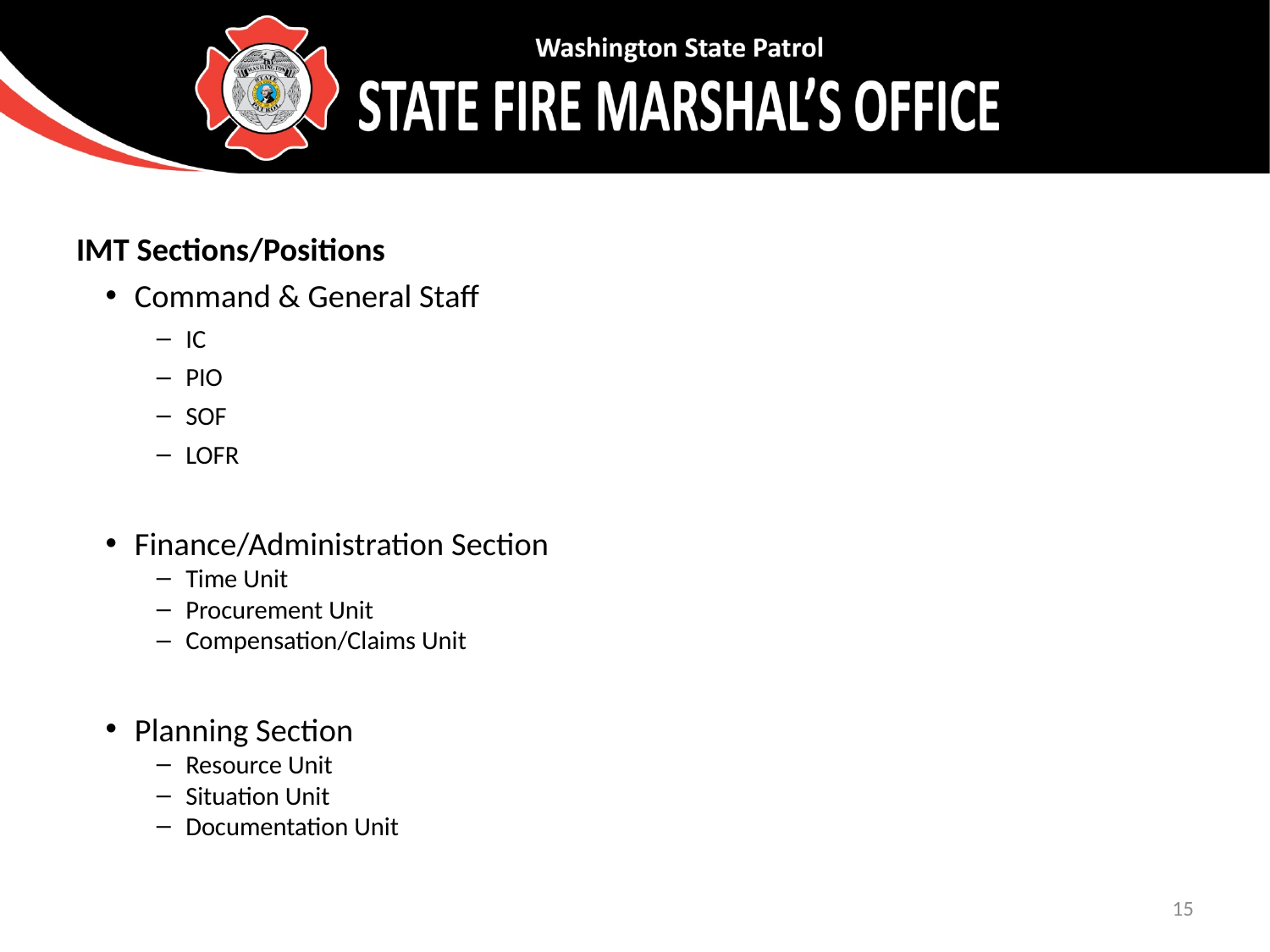

IMT Sections/Positions
Command & General Staff
IC
PIO
SOF
LOFR

Finance/Administration Section
Time Unit
Procurement Unit
Compensation/Claims Unit

Planning Section
Resource Unit
Situation Unit
Documentation Unit
15